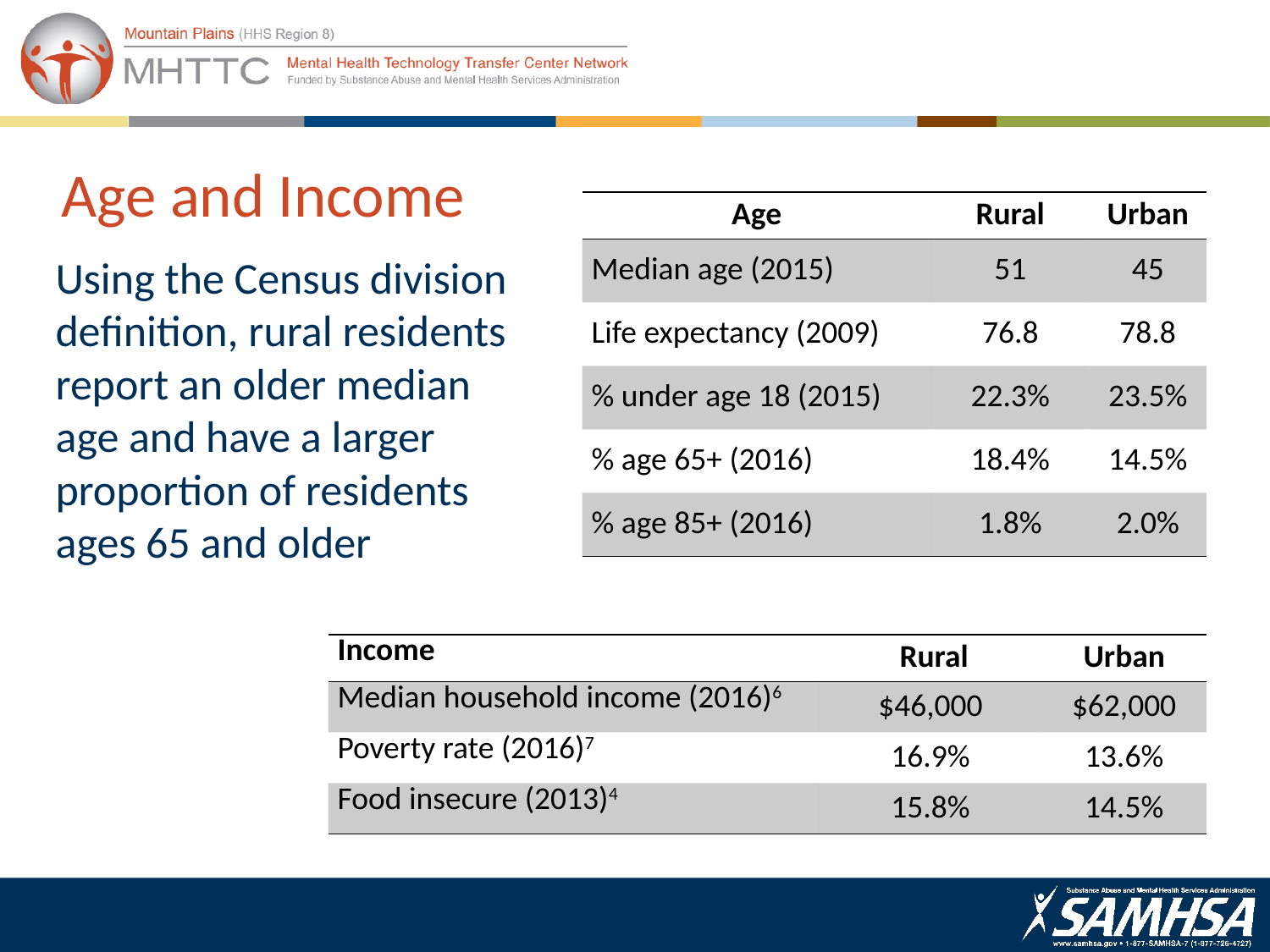

# Age and Income
| Age | Rural | Urban |
| --- | --- | --- |
| Median age (2015) | 51 | 45 |
| Life expectancy (2009) | 76.8 | 78.8 |
| % under age 18 (2015) | 22.3% | 23.5% |
| % age 65+ (2016) | 18.4% | 14.5% |
| % age 85+ (2016) | 1.8% | 2.0% |
Using the Census division definition, rural residents report an older median age and have a larger proportion of residents ages 65 and older
| Income | Rural | Urban |
| --- | --- | --- |
| Median household income (2016)6 | $46,000 | $62,000 |
| Poverty rate (2016)7 | 16.9% | 13.6% |
| Food insecure (2013)4 | 15.8% | 14.5% |